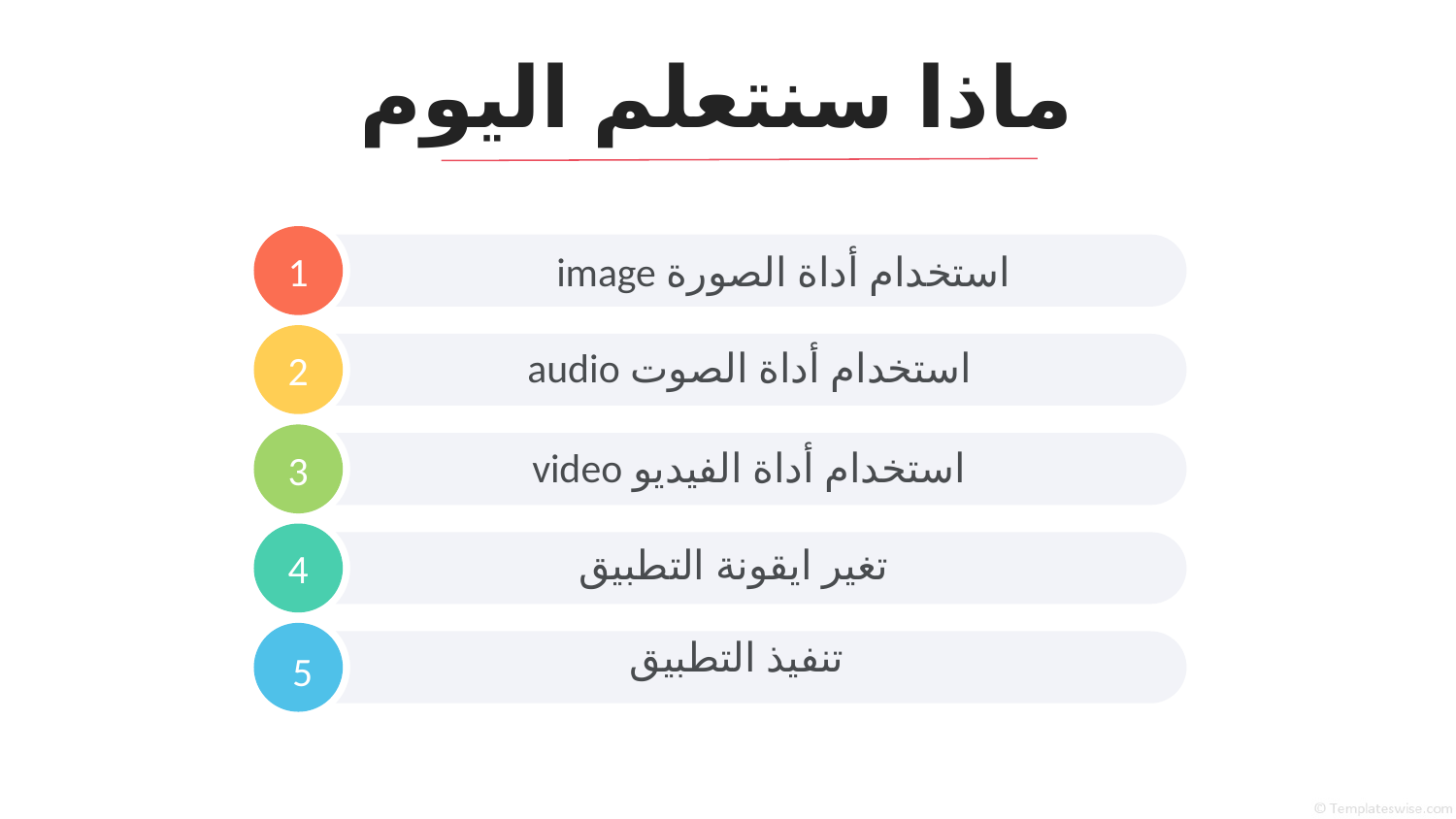

# ماذا سنتعلم اليوم
1
استخدام أداة الصورة image
استخدام أداة الصوت audio
2
استخدام أداة الفيديو video
3
تغير ايقونة التطبيق
4
تنفيذ التطبيق
5